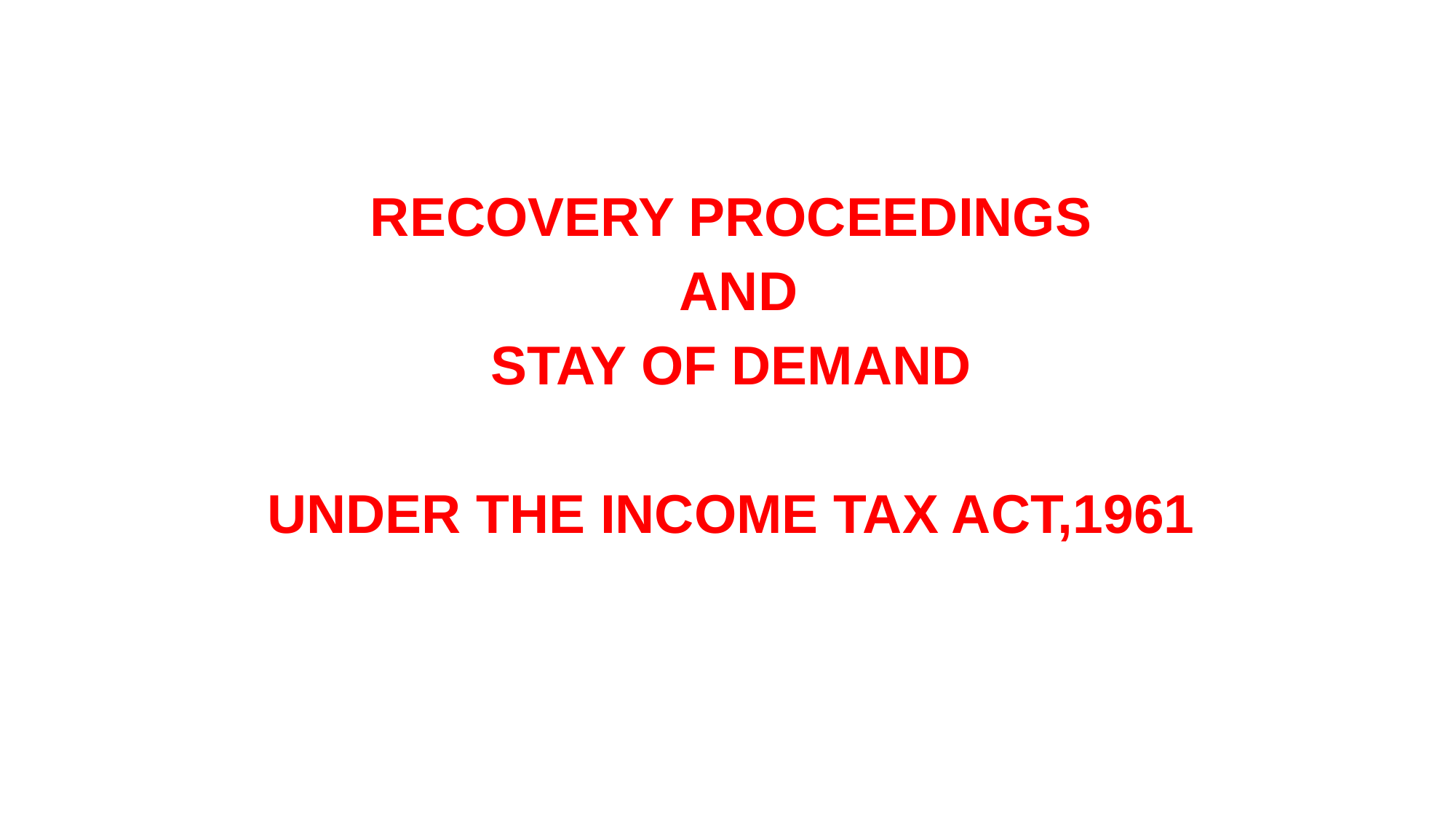

RECOVERY PROCEEDINGS
 AND
STAY OF DEMAND

UNDER THE INCOME TAX ACT,1961